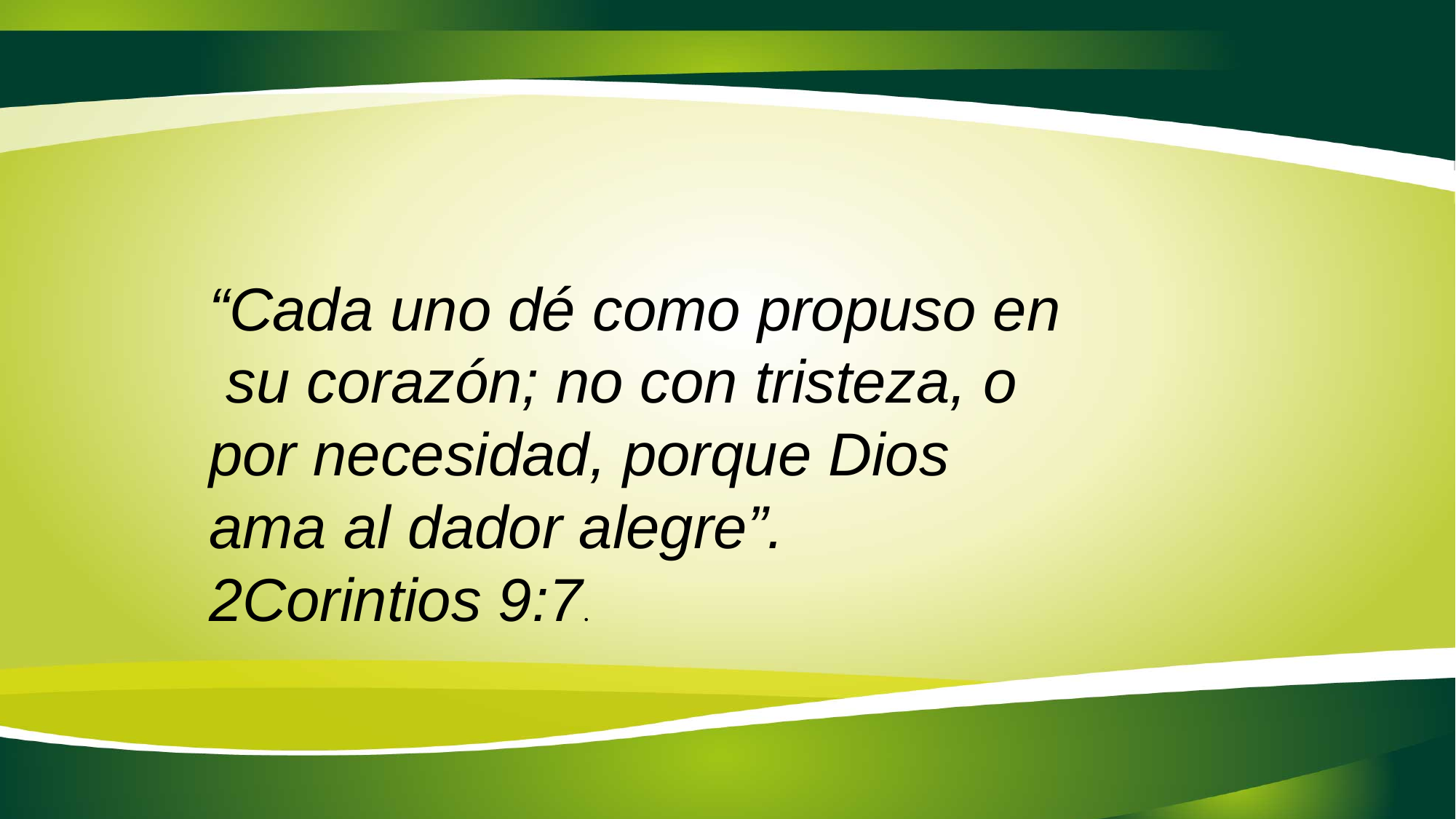

“Cada uno dé como propuso en  su corazón; no con tristeza, o por necesidad, porque Dios ama al dador alegre”.  2Corintios 9:7.